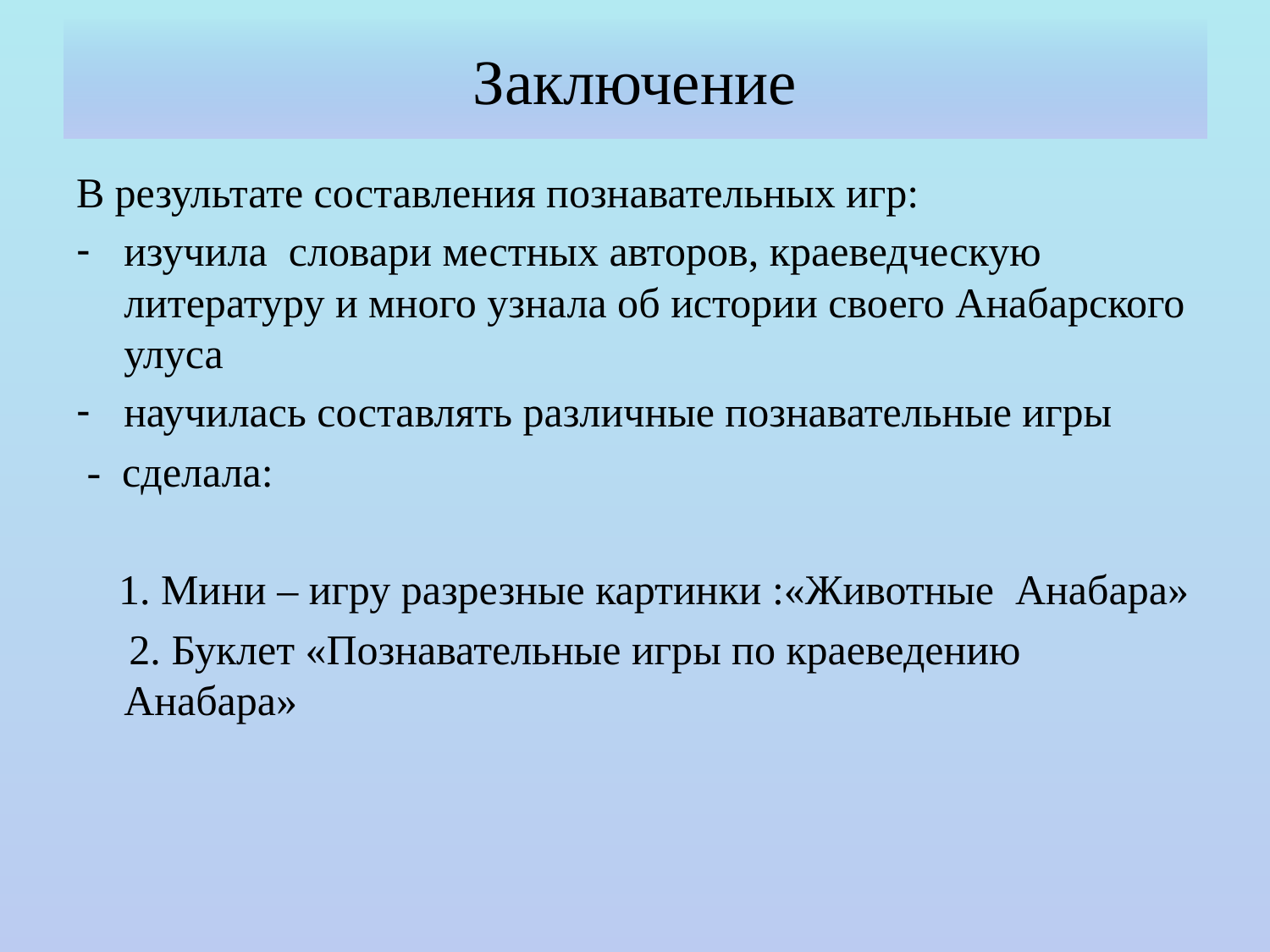

# Заключение
В результате составления познавательных игр:
изучила  словари местных авторов, краеведческую литературу и много узнала об истории своего Анабарского улуса
научилась составлять различные познавательные игры
 -  сделала:

    1. Мини – игру разрезные картинки :«Животные  Анабара»
     2. Буклет «Познавательные игры по краеведению Анабара»